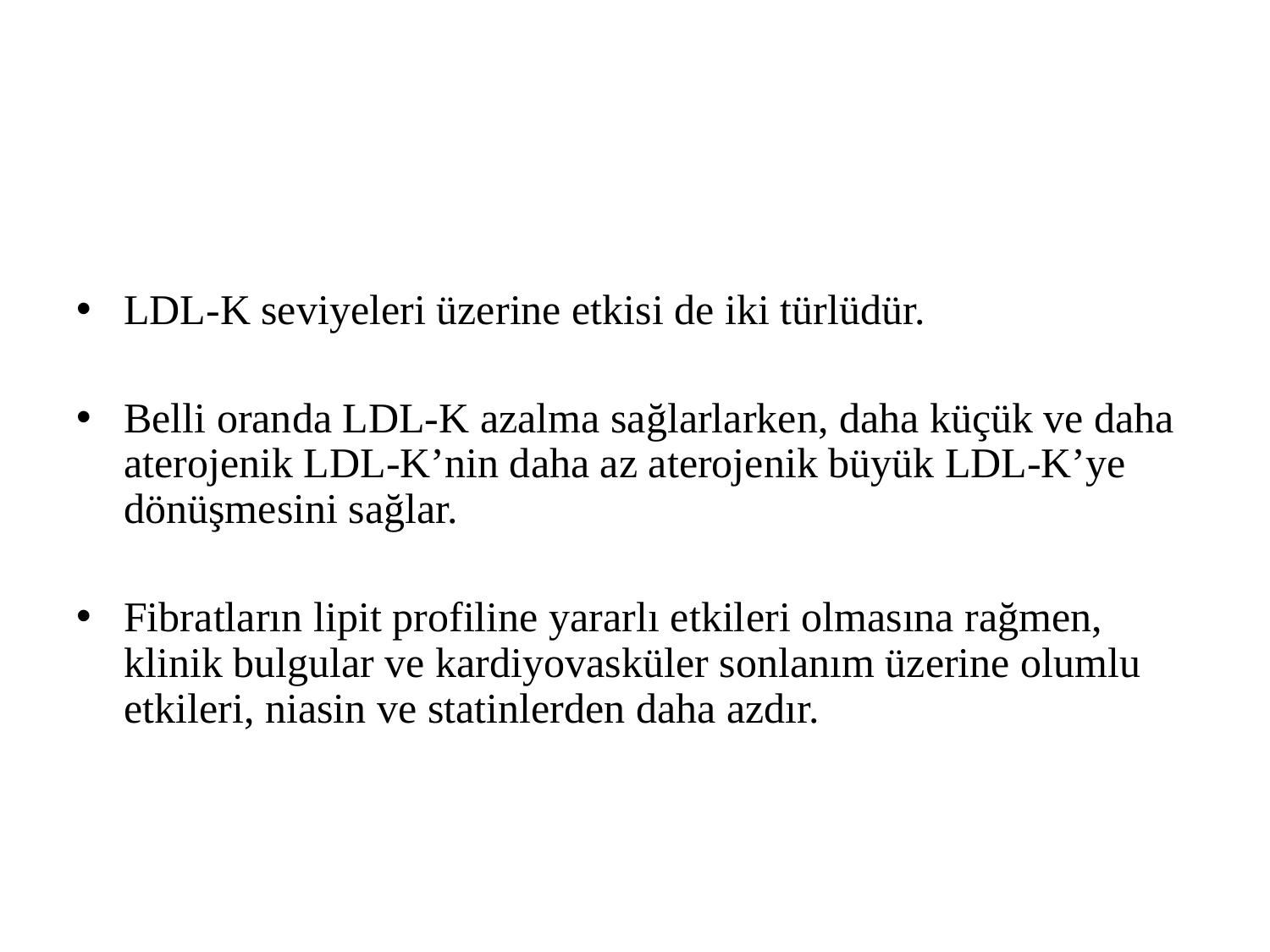

#

LDL-K seviyeleri üzerine etkisi de iki türlüdür.

Belli oranda LDL-K azalma sağlarlarken, daha küçük ve daha aterojenik LDL-K’nin daha az aterojenik büyük LDL-K’ye dönüşmesini sağlar.

Fibratların lipit profiline yararlı etkileri olmasına rağmen, klinik bulgular ve kardiyovasküler sonlanım üzerine olumlu etkileri, niasin ve statinlerden daha azdır.